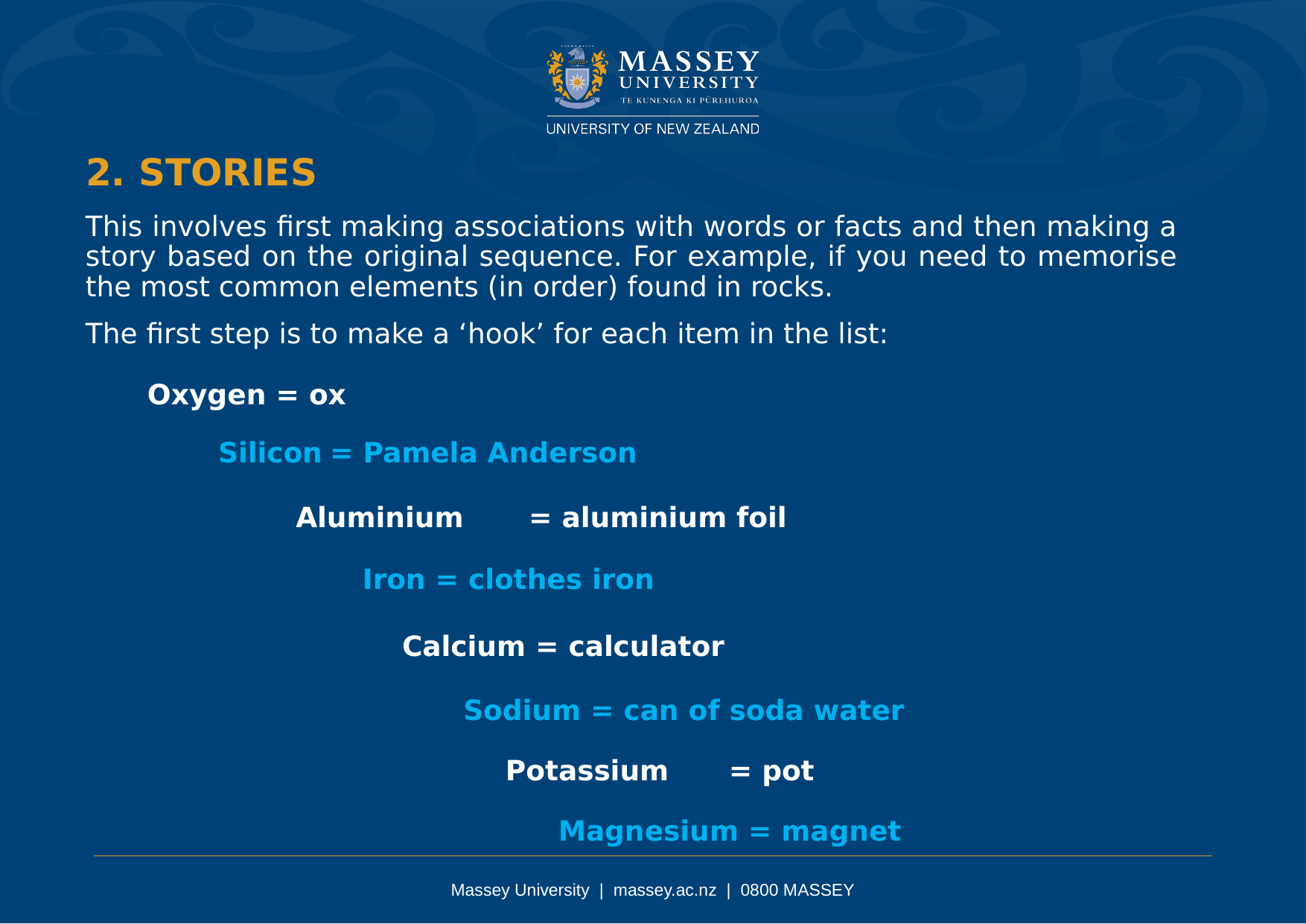

2. STORIES
This involves first making associations with words or facts and then making a story based on the original sequence. For example, if you need to memorise the most common elements (in order) found in rocks.
The first step is to make a ‘hook’ for each item in the list:
Oxygen = ox
Silicon	= Pamela Anderson
Aluminium	 = aluminium foil
Iron = clothes iron
Calcium = calculator
Sodium = can of soda water
Potassium	= pot
Magnesium = magnet